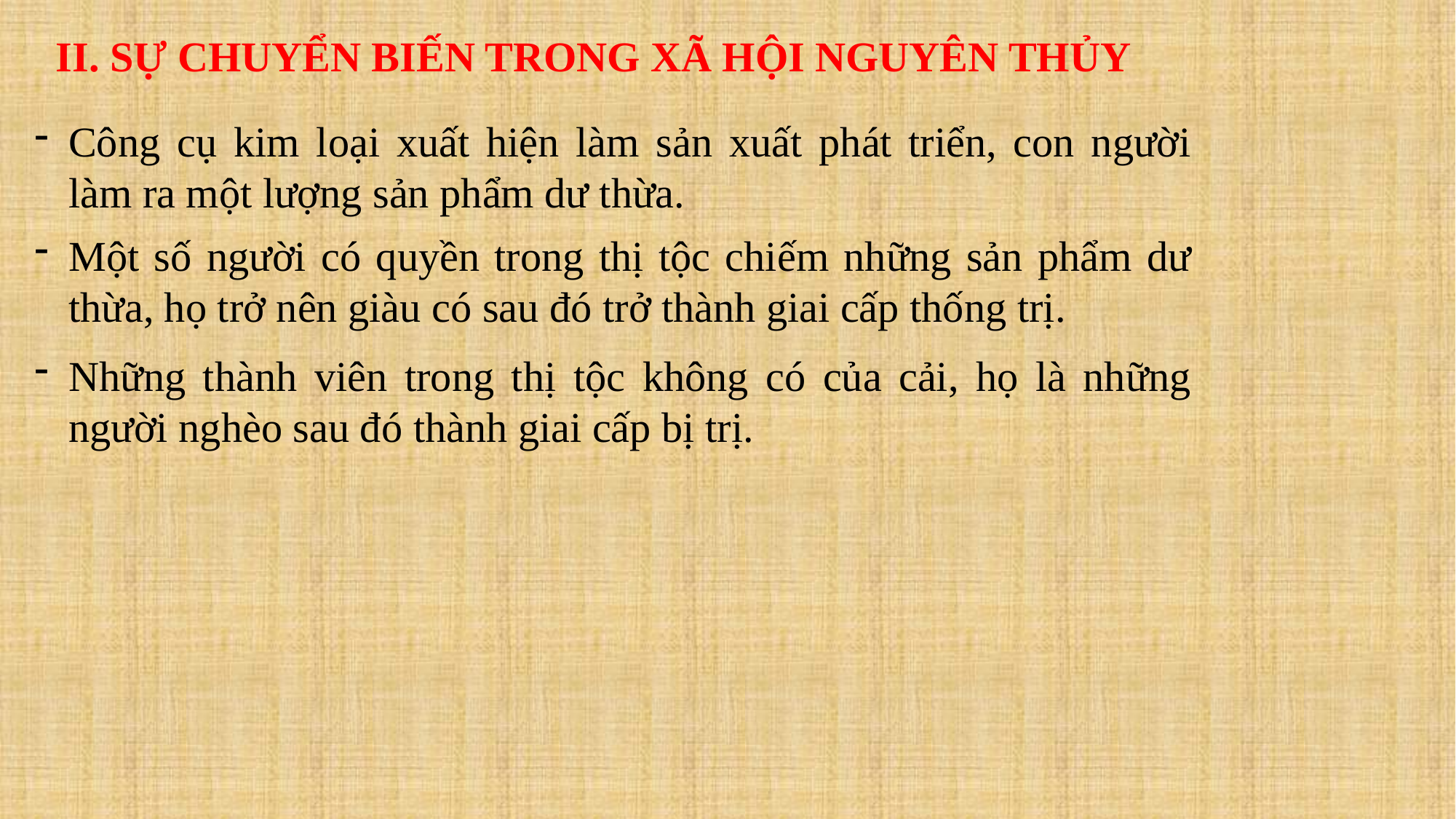

II. SỰ CHUYỂN BIẾN TRONG XÃ HỘI NGUYÊN THỦY
Công cụ kim loại xuất hiện làm sản xuất phát triển, con người làm ra một lượng sản phẩm dư thừa.
Một số người có quyền trong thị tộc chiếm những sản phẩm dư thừa, họ trở nên giàu có sau đó trở thành giai cấp thống trị.
Những thành viên trong thị tộc không có của cải, họ là những người nghèo sau đó thành giai cấp bị trị.